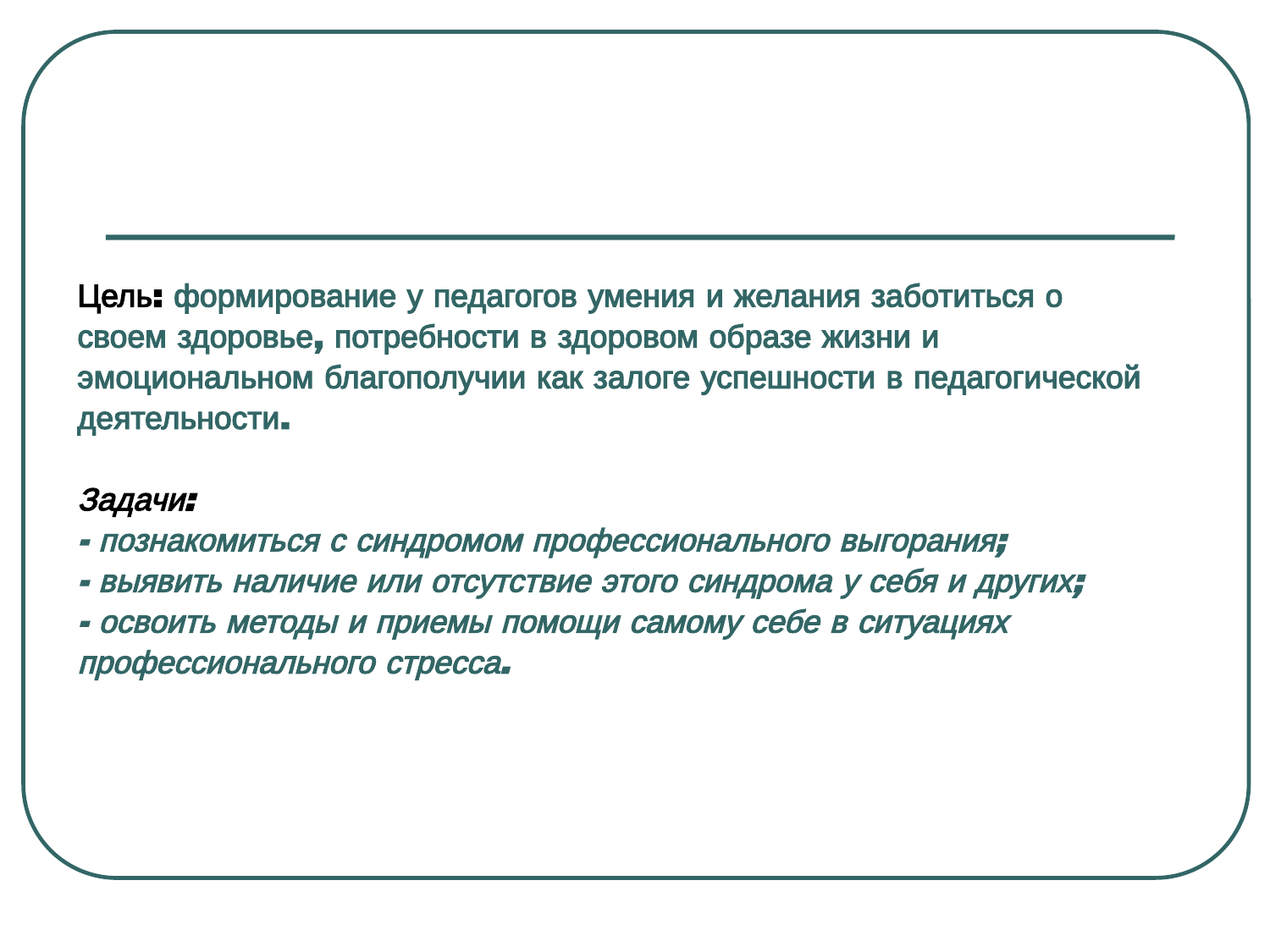

Цель: формирование у педагогов умения и желания заботиться о своем здоровье, потребности в здоровом образе жизни и эмоциональном благополучии как залоге успешности в педагогической деятельности.

Задачи:
- познакомиться с синдромом профессионального выгорания;
- выявить наличие или отсутствие этого синдрома у себя и других;
- освоить методы и приемы помощи самому себе в ситуациях профессионального стресса.